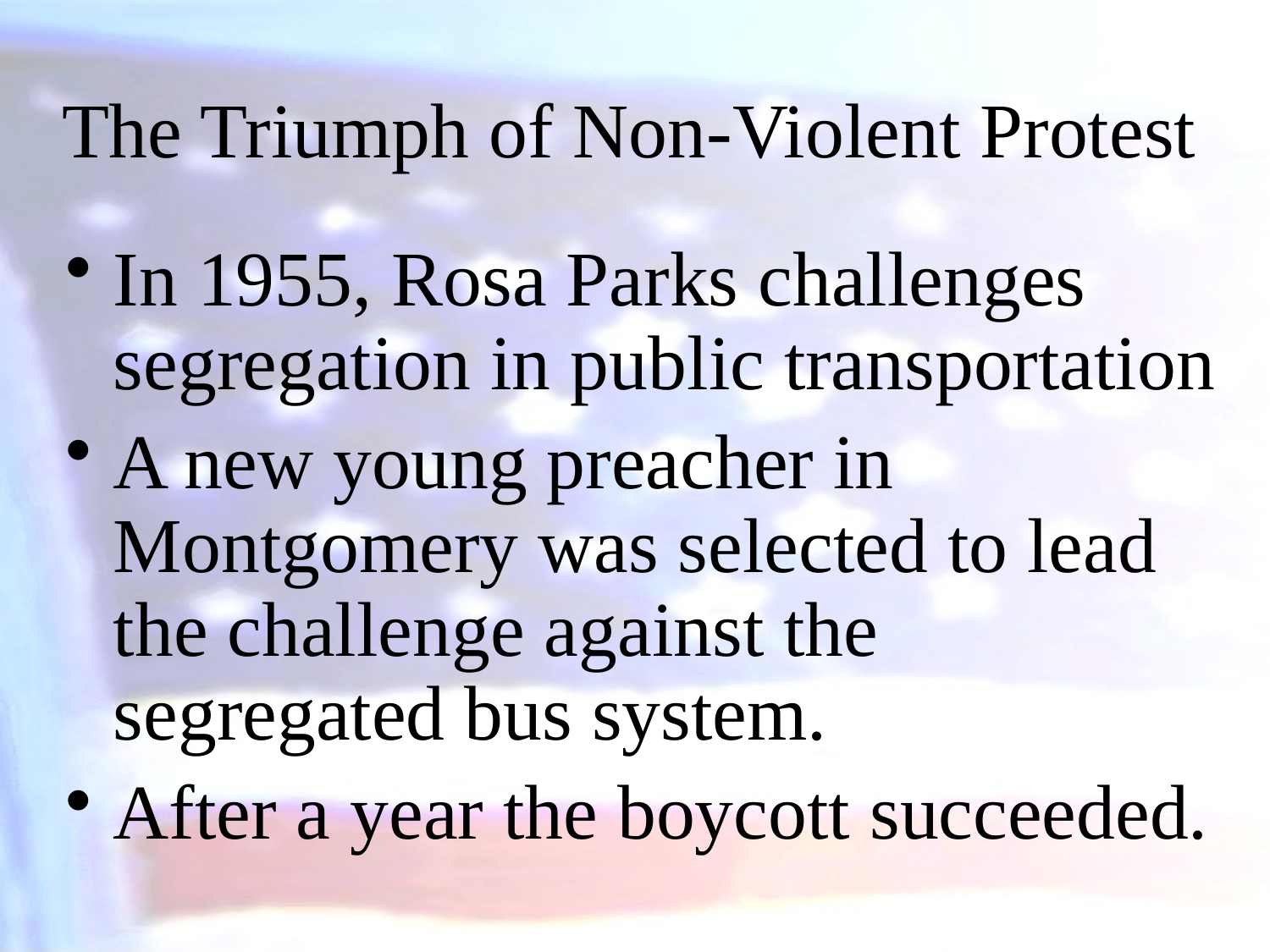

# The Triumph of Non-Violent Protest
In 1955, Rosa Parks challenges segregation in public transportation
A new young preacher in Montgomery was selected to lead the challenge against the segregated bus system.
After a year the boycott succeeded.